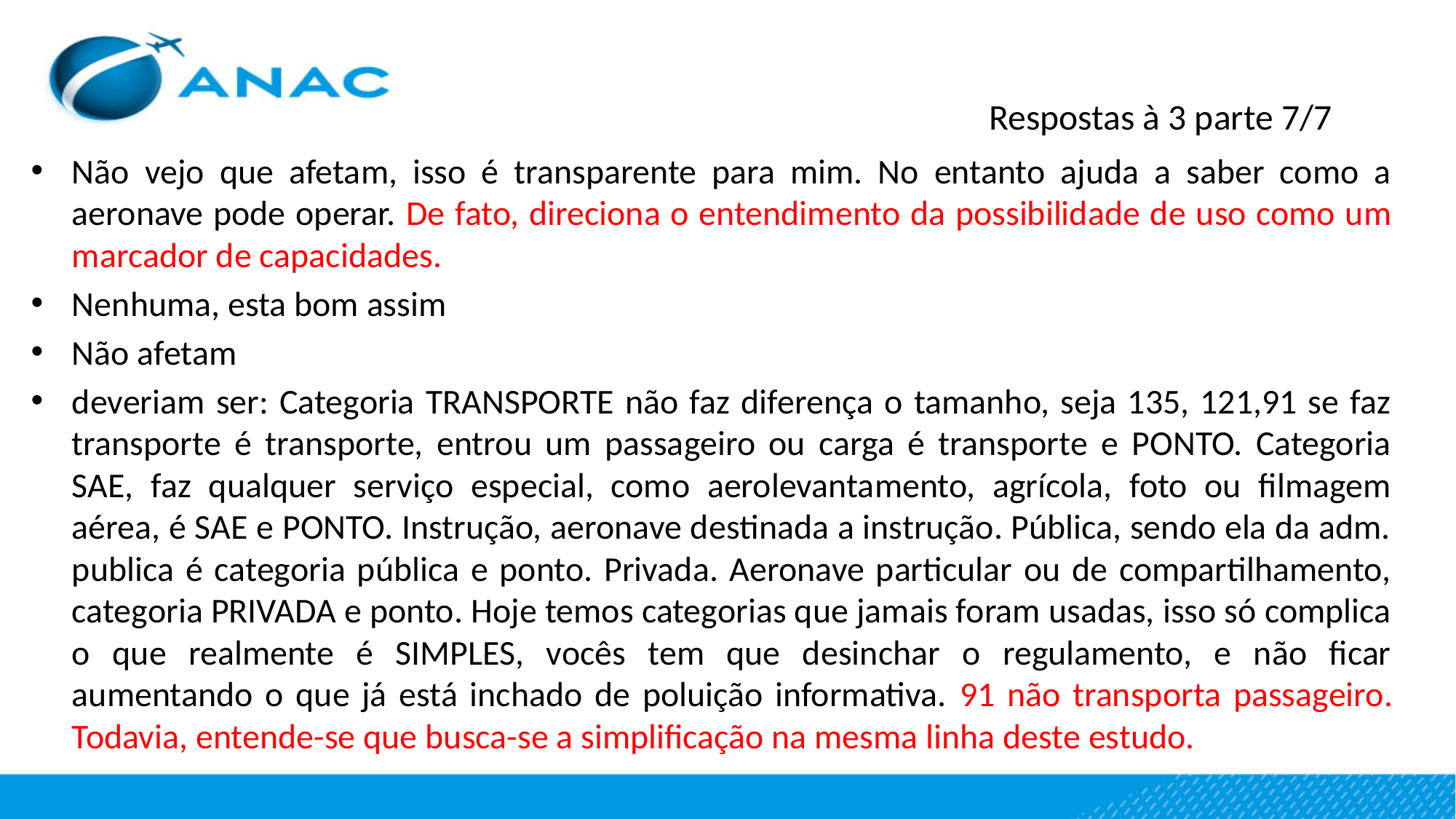

Respostas à 3 parte 7/7
Não vejo que afetam, isso é transparente para mim. No entanto ajuda a saber como a aeronave pode operar. De fato, direciona o entendimento da possibilidade de uso como um marcador de capacidades.
Nenhuma, esta bom assim
Não afetam
deveriam ser: Categoria TRANSPORTE não faz diferença o tamanho, seja 135, 121,91 se faz transporte é transporte, entrou um passageiro ou carga é transporte e PONTO. Categoria SAE, faz qualquer serviço especial, como aerolevantamento, agrícola, foto ou filmagem aérea, é SAE e PONTO. Instrução, aeronave destinada a instrução. Pública, sendo ela da adm. publica é categoria pública e ponto. Privada. Aeronave particular ou de compartilhamento, categoria PRIVADA e ponto. Hoje temos categorias que jamais foram usadas, isso só complica o que realmente é SIMPLES, vocês tem que desinchar o regulamento, e não ficar aumentando o que já está inchado de poluição informativa. 91 não transporta passageiro. Todavia, entende-se que busca-se a simplificação na mesma linha deste estudo.